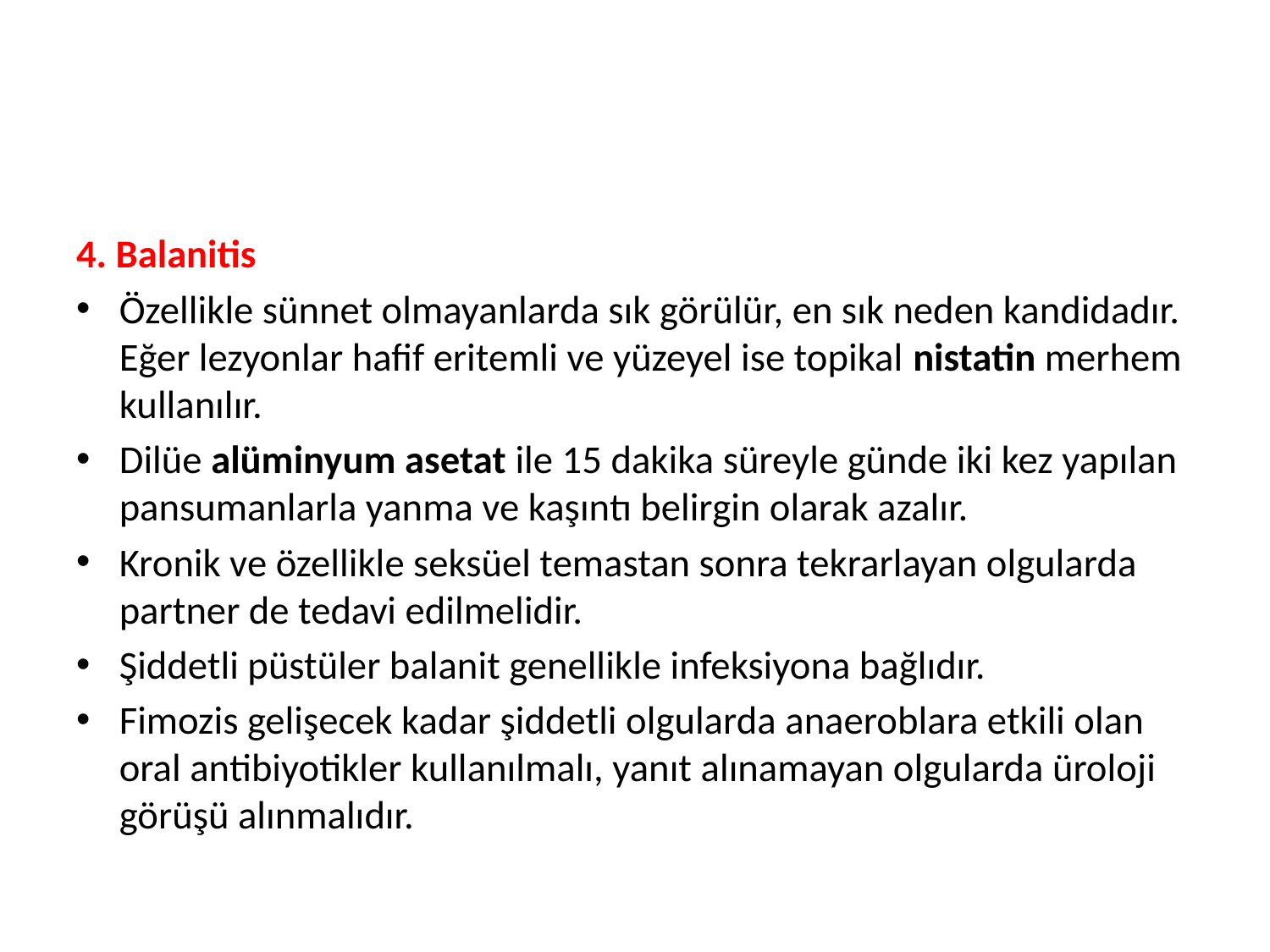

#
4. Balanitis
Özellikle sünnet olmayanlarda sık görülür, en sık neden kandidadır. Eğer lezyonlar hafif eritemli ve yüzeyel ise topikal nistatin merhem kullanılır.
Dilüe alüminyum asetat ile 15 dakika süreyle günde iki kez yapılan pansumanlarla yanma ve kaşıntı belirgin olarak azalır.
Kronik ve özellikle seksüel temastan sonra tekrarlayan olgularda partner de tedavi edilmelidir.
Şiddetli püstüler balanit genellikle infeksiyona bağlıdır.
Fimozis gelişecek kadar şiddetli olgularda anaeroblara etkili olan oral antibiyotikler kullanılmalı, yanıt alınamayan olgularda üroloji  görüşü alınmalıdır.